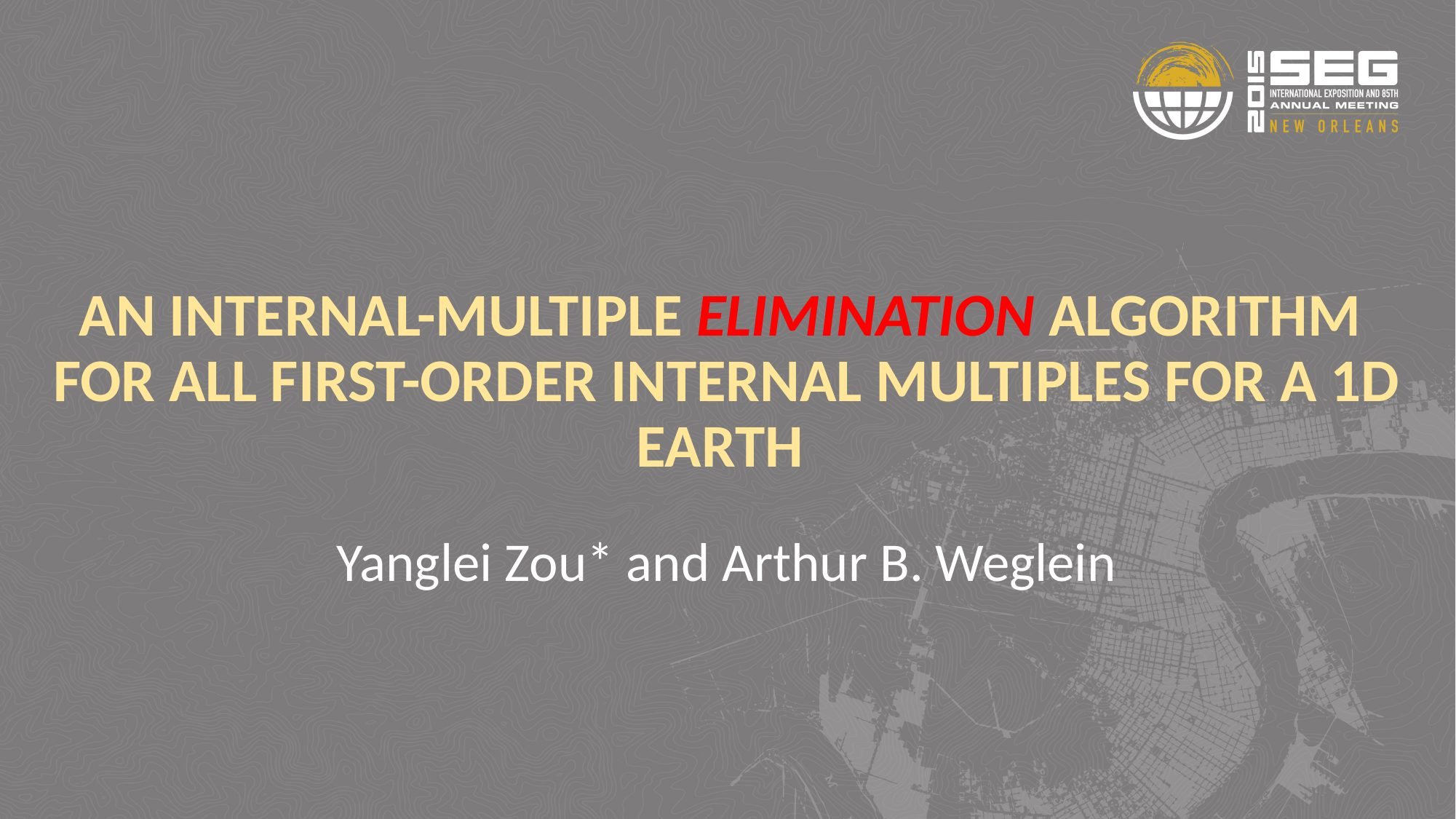

# An internal-multiple elimination algorithm for all first-order internal multiples for a 1D earth
Yanglei Zou* and Arthur B. Weglein